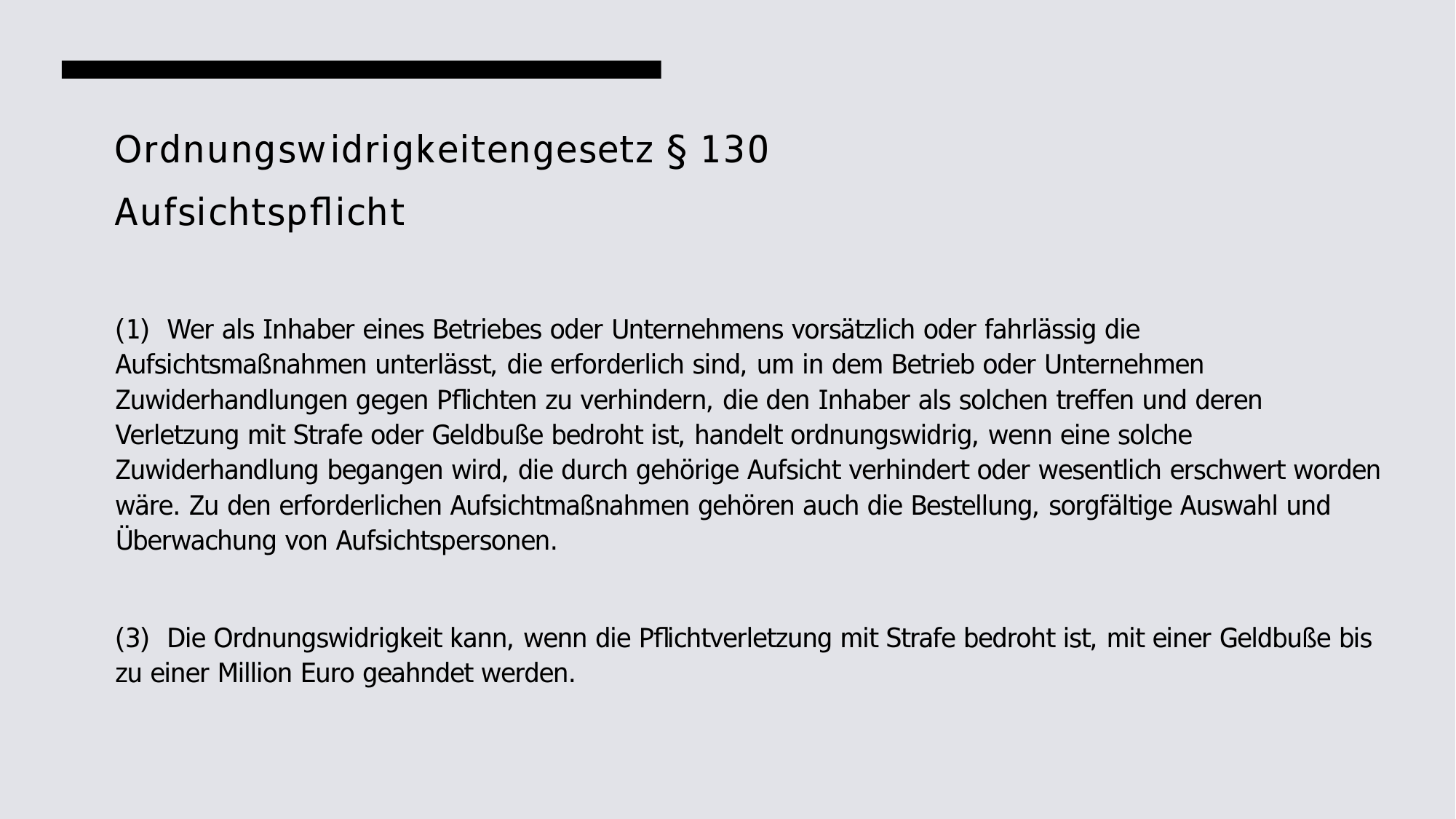

Ordnungswidrigkeitengesetz § 130
Aufsichtspflicht

(1)  Wer als Inhaber eines Betriebes oder Unternehmens vorsätzlich oder fahrlässig die Aufsichtsmaßnahmen unterlässt, die erforderlich sind, um in dem Betrieb oder Unternehmen Zuwiderhandlungen gegen Pflichten zu verhindern, die den Inhaber als solchen treffen und deren Verletzung mit Strafe oder Geldbuße bedroht ist, handelt ordnungswidrig, wenn eine solche Zuwiderhandlung begangen wird, die durch gehörige Aufsicht verhindert oder wesentlich erschwert worden wäre. Zu den erforderlichen Aufsichtmaßnahmen gehören auch die Bestellung, sorgfältige Auswahl und Überwachung von Aufsichtspersonen.

(3)  Die Ordnungswidrigkeit kann, wenn die Pflichtverletzung mit Strafe bedroht ist, mit einer Geldbuße bis zu einer Million Euro geahndet werden.